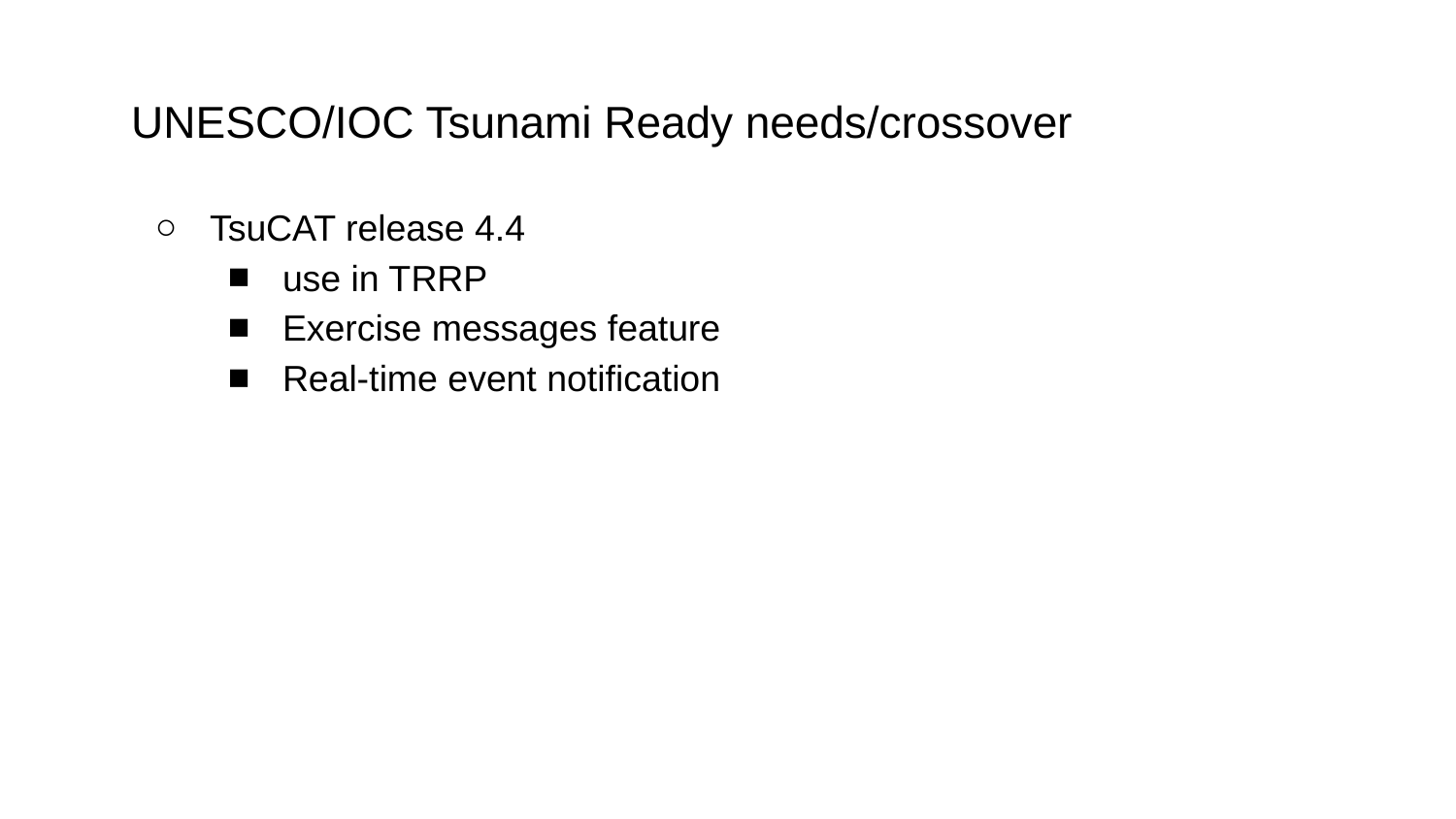

# UNESCO/IOC Tsunami Ready needs/crossover
TsuCAT release 4.4
use in TRRP
Exercise messages feature
Real-time event notification